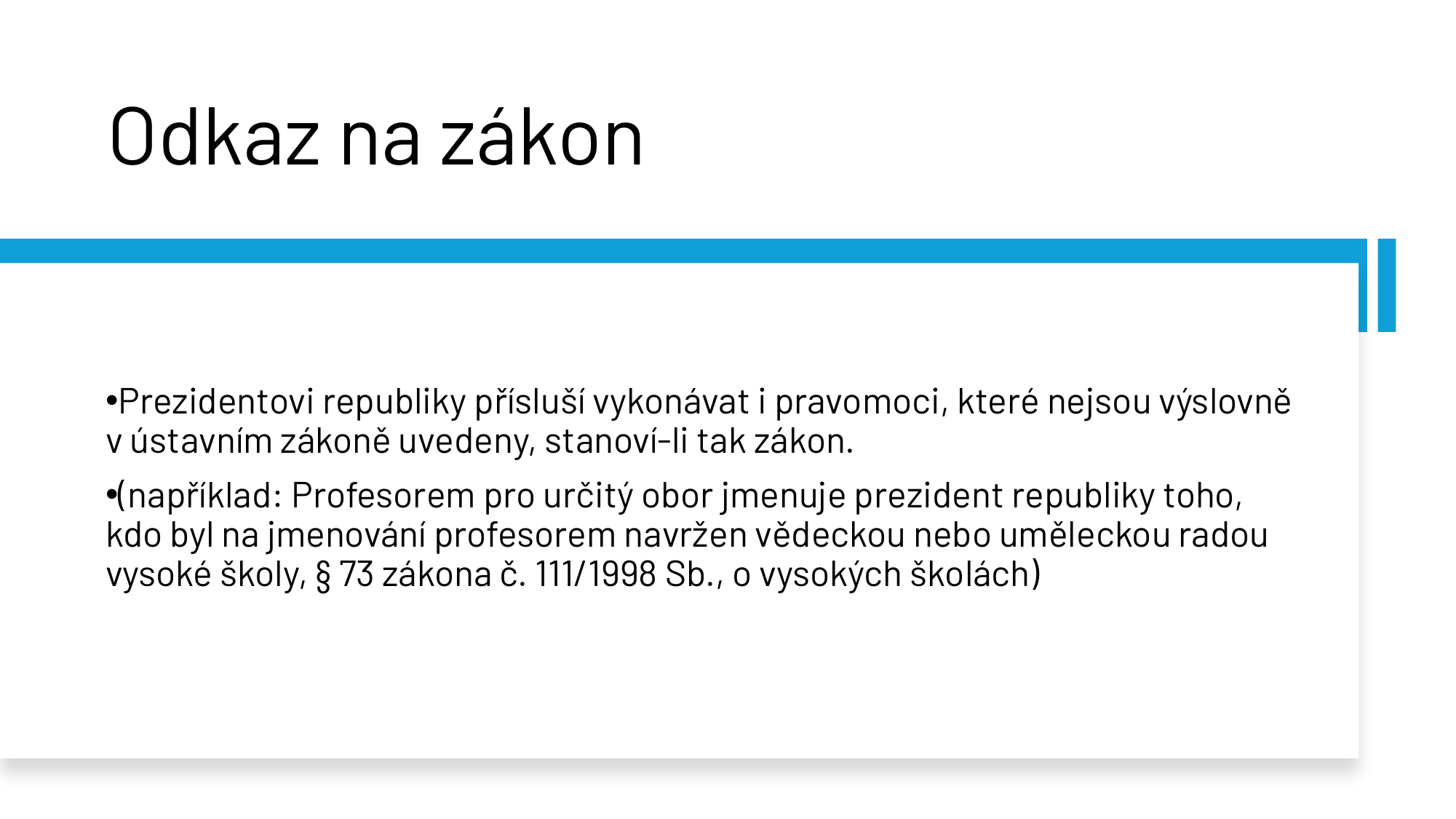

# Odkaz na zákon

Prezidentovi republiky přísluší vykonávat i pravomoci, které nejsou výslovně v ústavním zákoně uvedeny, stanoví-li tak zákon.
(například: Profesorem pro určitý obor jmenuje prezident republiky toho, kdo byl na jmenování profesorem navržen vědeckou nebo uměleckou radou vysoké školy, § 73 zákona č. 111/1998 Sb., o vysokých školách)